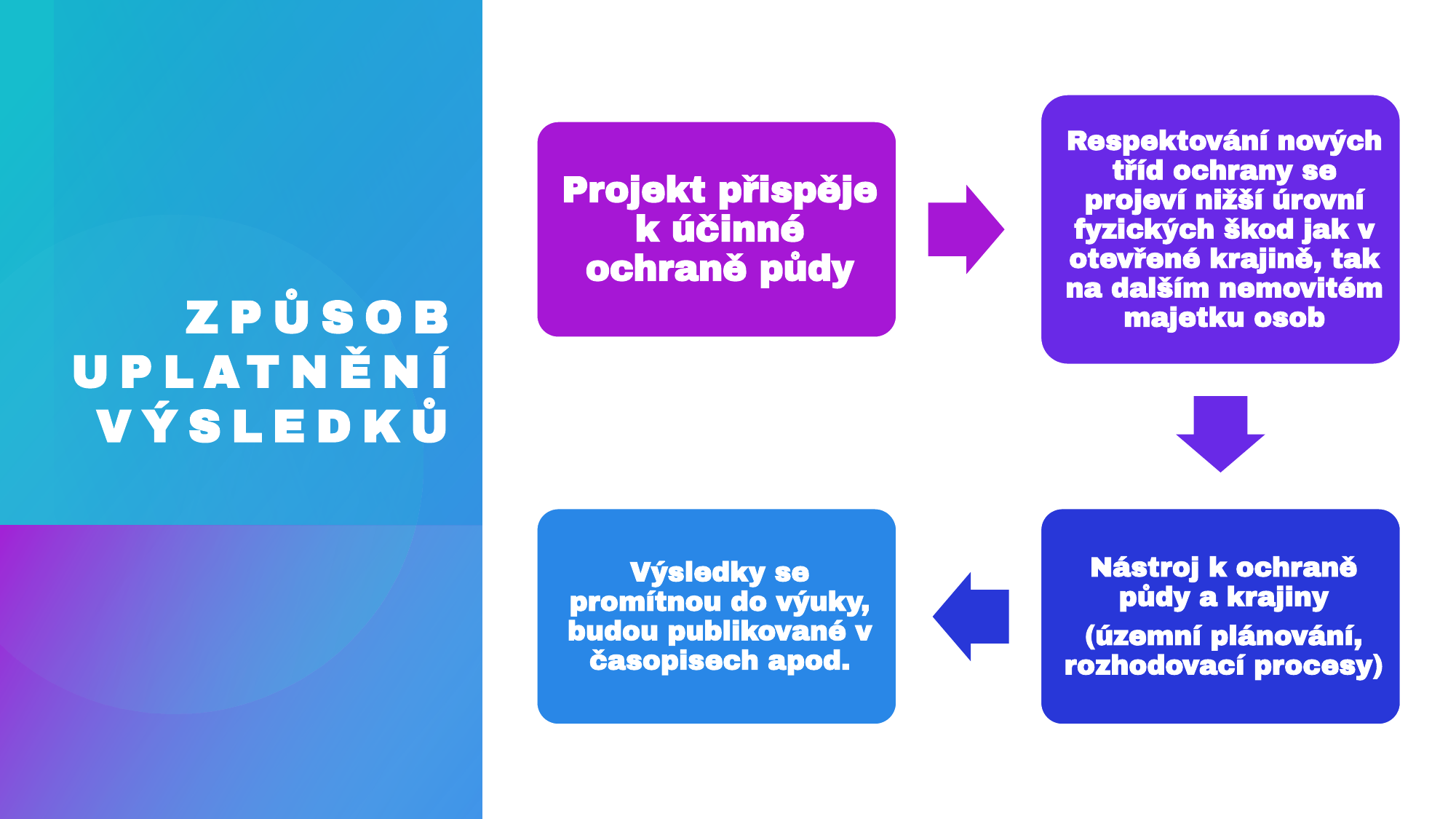

Projekt přispěje k účinné ochraně půdy

Respektování nových tříd ochrany se projeví nižší úrovní fyzických škod jak v otevřené krajině, tak na dalším nemovitém majetku osob

Nástroj k ochraně půdy a krajiny
(územní plánování, rozhodovací procesy)

Výsledky se promítnou do výuky, budou publikované v časopisech apod.
# způsob uplatnění výsledků